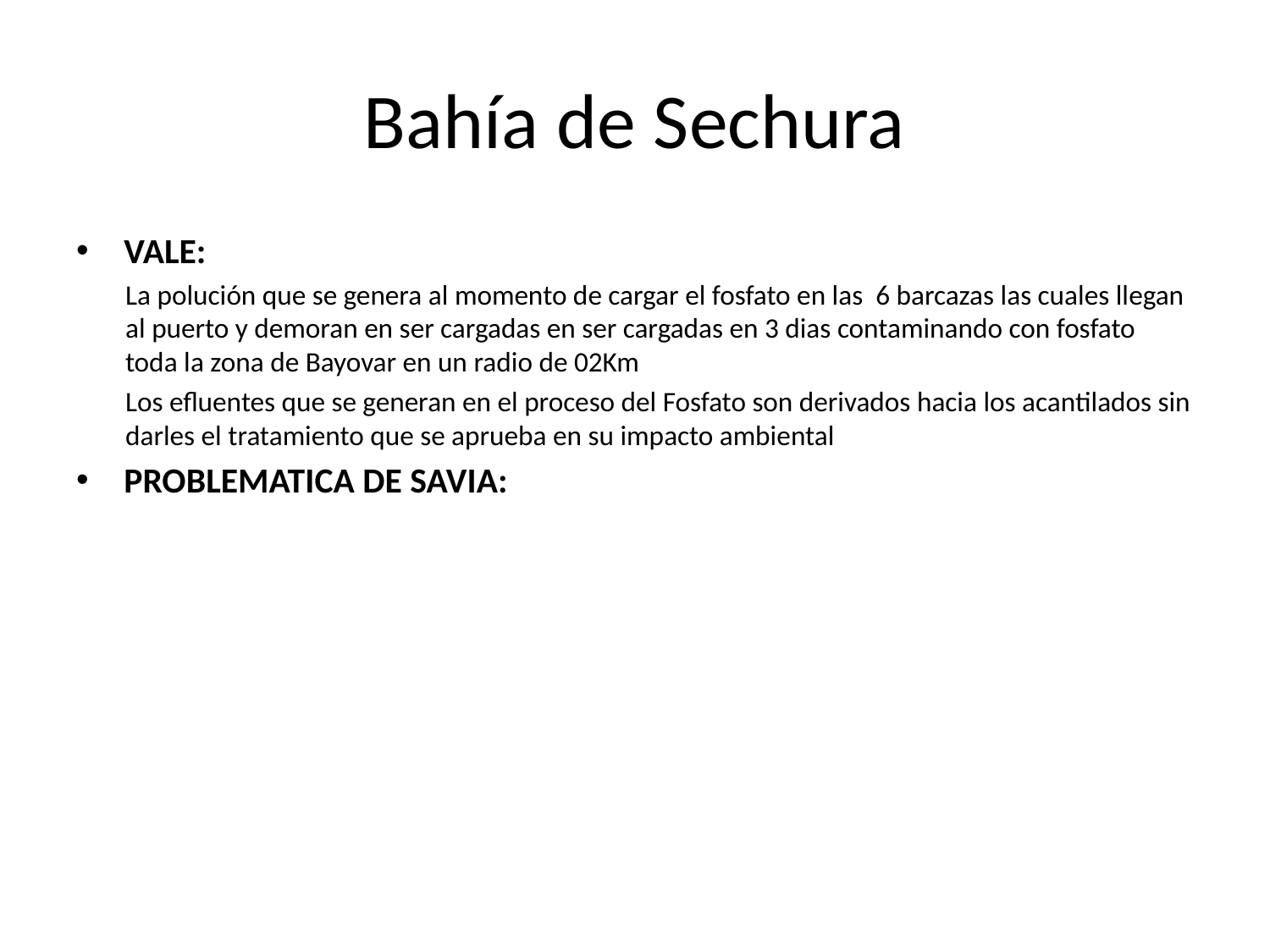

# Bahía de Sechura
VALE:
La polución que se genera al momento de cargar el fosfato en las  6 barcazas las cuales llegan al puerto y demoran en ser cargadas en ser cargadas en 3 dias contaminando con fosfato toda la zona de Bayovar en un radio de 02Km
Los efluentes que se generan en el proceso del Fosfato son derivados hacia los acantilados sin darles el tratamiento que se aprueba en su impacto ambiental
PROBLEMATICA DE SAVIA: